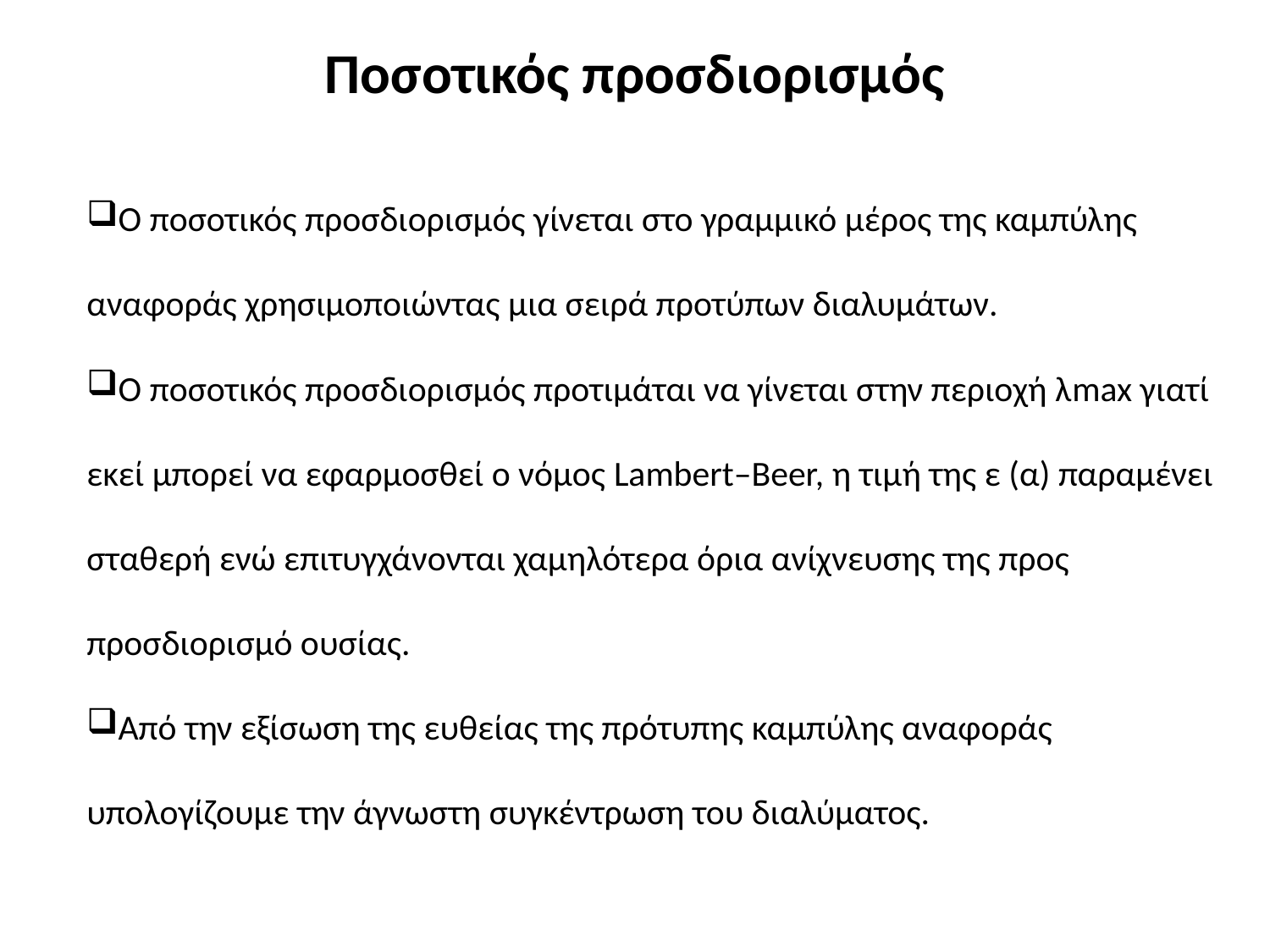

# Ποσοτικός προσδιορισμός
Ο ποσοτικός προσδιορισμός γίνεται στο γραμμικό μέρος της καμπύλης αναφοράς χρησιμοποιώντας μια σειρά προτύπων διαλυμάτων.
Ο ποσοτικός προσδιορισμός προτιμάται να γίνεται στην περιοχή λmax γιατί εκεί μπορεί να εφαρμοσθεί ο νόμος Lambert–Beer, η τιμή της ε (α) παραμένει σταθερή ενώ επιτυγχάνονται χαμηλότερα όρια ανίχνευσης της προς προσδιορισμό ουσίας.
Από την εξίσωση της ευθείας της πρότυπης καμπύλης αναφοράς υπολογίζουμε την άγνωστη συγκέντρωση του διαλύματος.